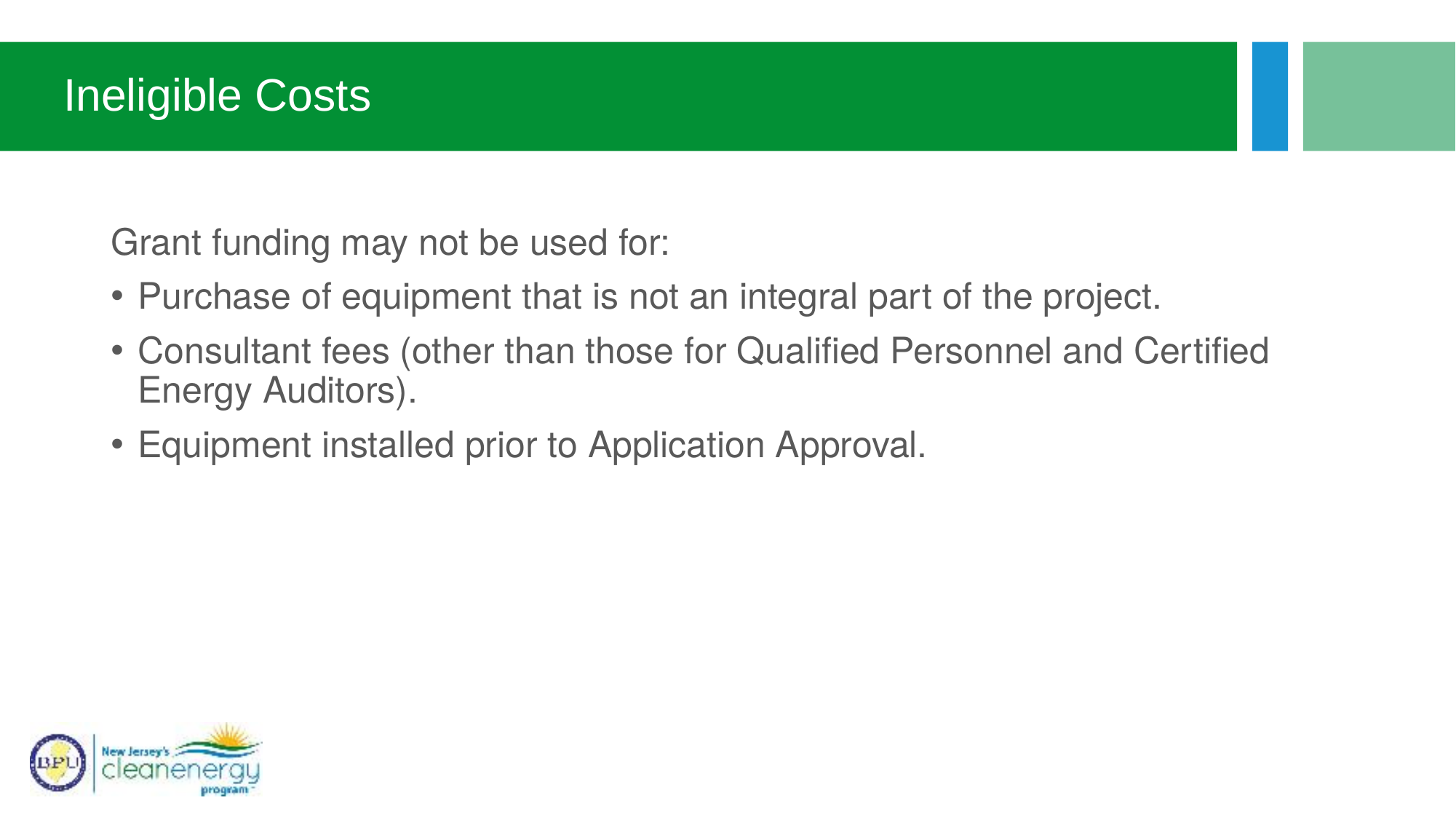

# Ineligible Costs
Grant funding may not be used for:
Purchase of equipment that is not an integral part of the project.
Consultant fees (other than those for Qualified Personnel and Certified Energy Auditors).
Equipment installed prior to Application Approval.